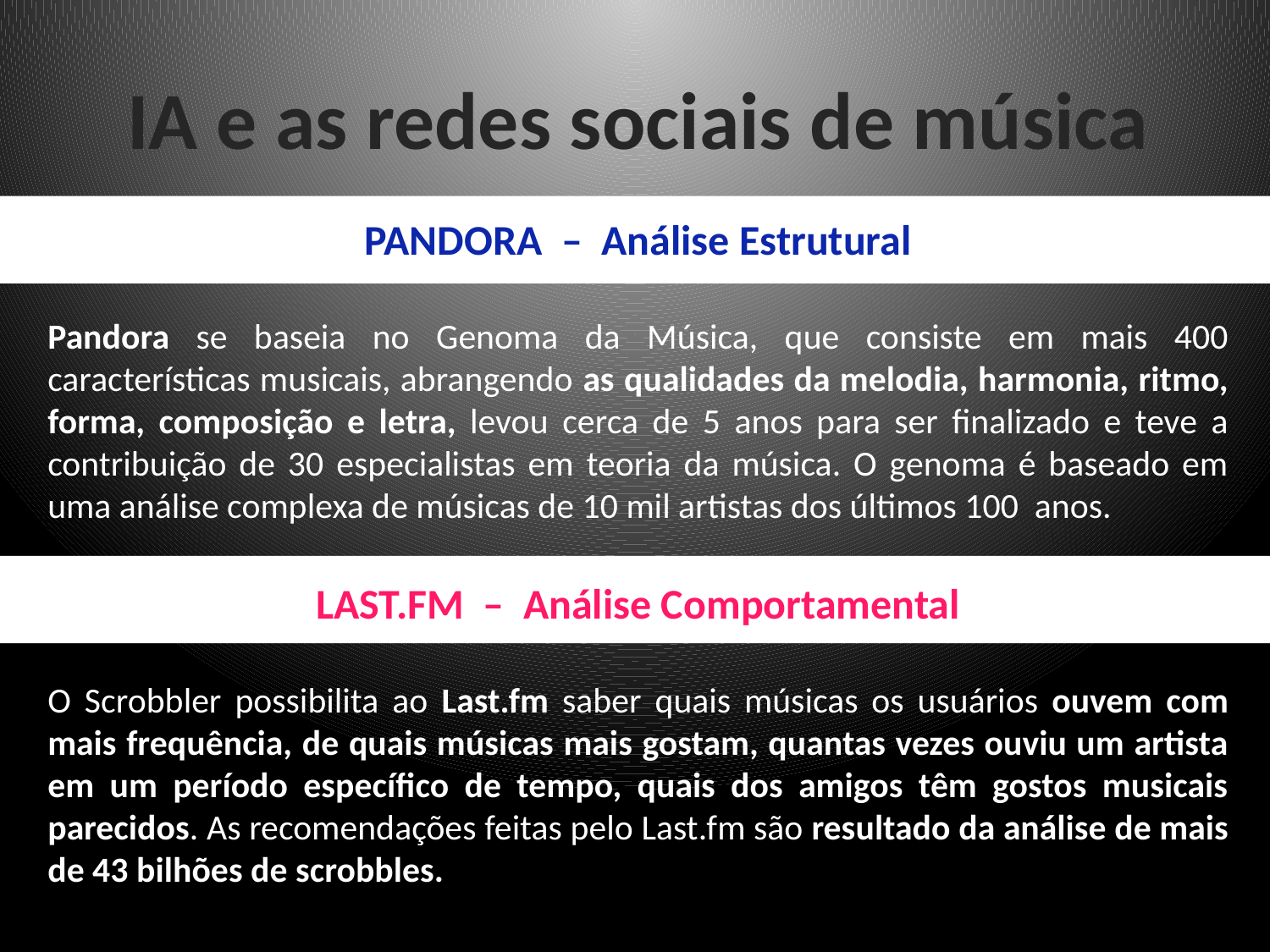

# IA e as redes sociais de música

PANDORA  –  Análise Estrutural

Pandora se baseia no Genoma da Música, que consiste em mais 400 características musicais, abrangendo as qualidades da melodia, harmonia, ritmo, forma, composição e letra, levou cerca de 5 anos para ser finalizado e teve a contribuição de 30 especialistas em teoria da música. O genoma é baseado em uma análise complexa de músicas de 10 mil artistas dos últimos 100  anos.

LAST.FM  –  Análise Comportamental

O Scrobbler possibilita ao Last.fm saber quais músicas os usuários ouvem com mais frequência, de quais músicas mais gostam, quantas vezes ouviu um artista em um período específico de tempo, quais dos amigos têm gostos musicais parecidos. As recomendações feitas pelo Last.fm são resultado da análise de mais de 43 bilhões de scrobbles.